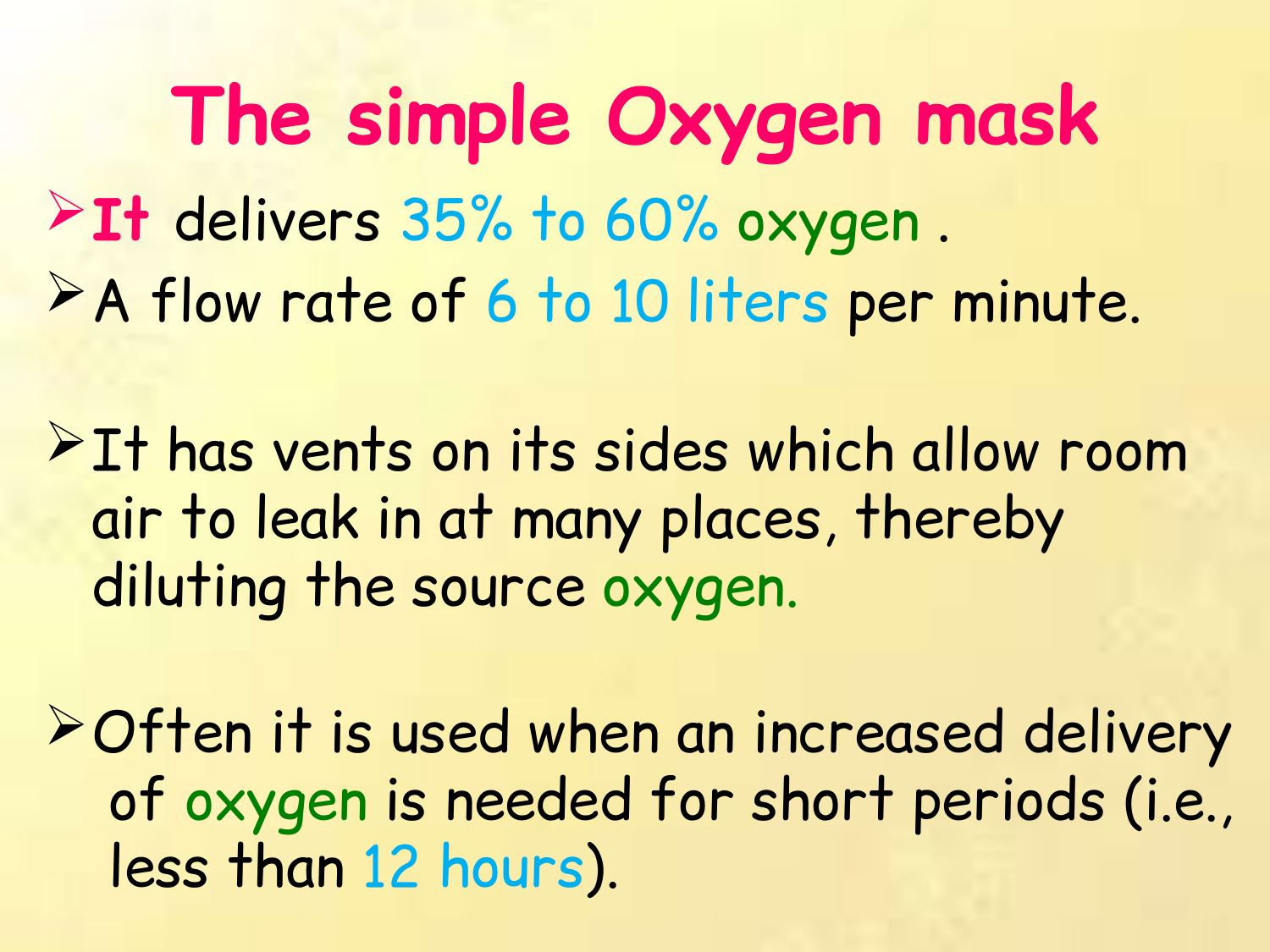

# The simple Oxygen mask
It delivers 35% to 60% oxygen .
A flow rate of 6 to 10 liters per minute.

It has vents on its sides which allow room  air to leak in at many places, thereby  diluting the source oxygen.

Often it is used when an increased delivery  of oxygen is needed for short periods (i.e.,  less than 12 hours).